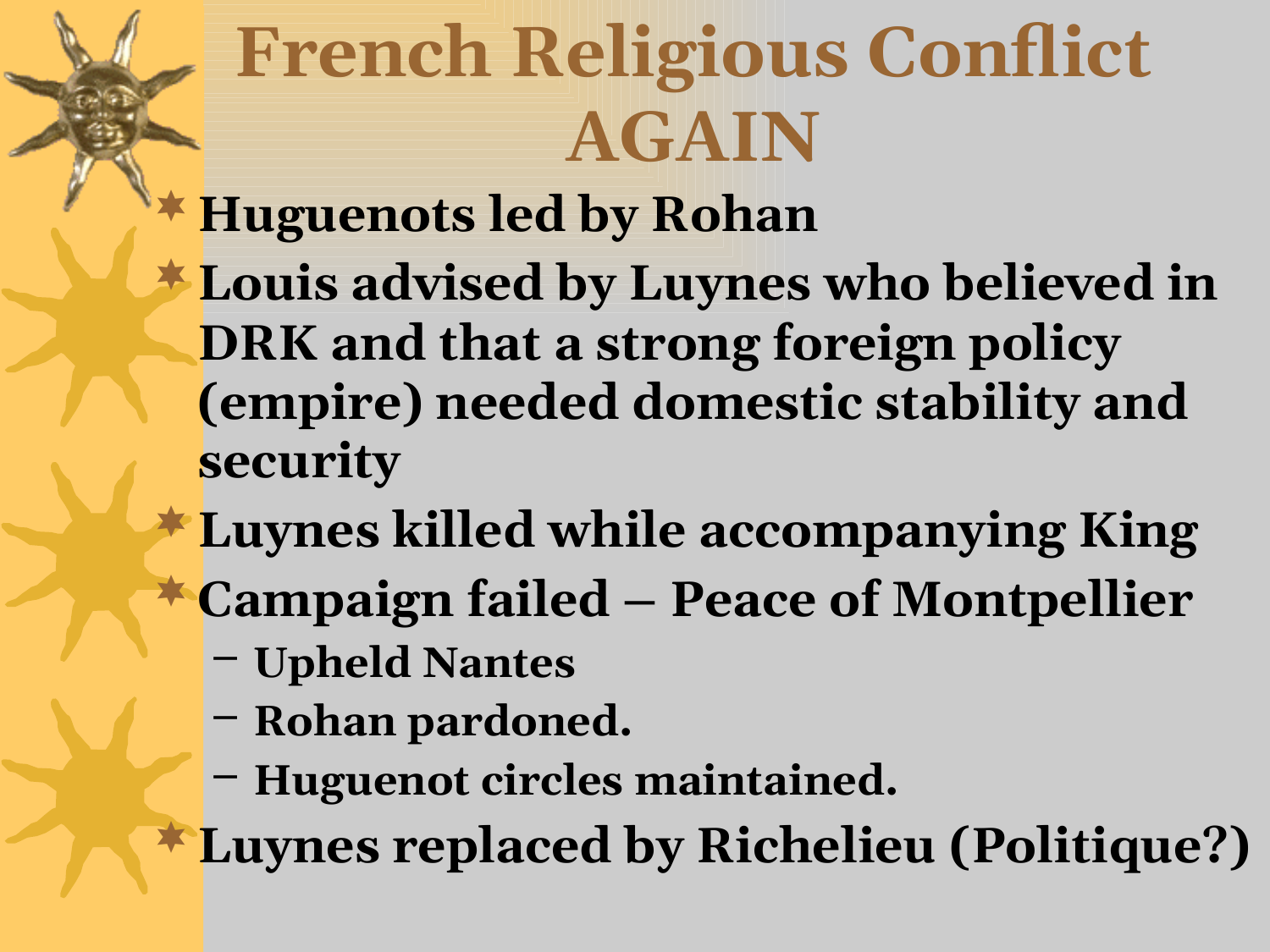

# French Religious Conflict AGAIN
Huguenots led by Rohan
Louis advised by Luynes who believed in DRK and that a strong foreign policy (empire) needed domestic stability and security
Luynes killed while accompanying King
Campaign failed – Peace of Montpellier
Upheld Nantes
Rohan pardoned.
Huguenot circles maintained.
Luynes replaced by Richelieu (Politique?)